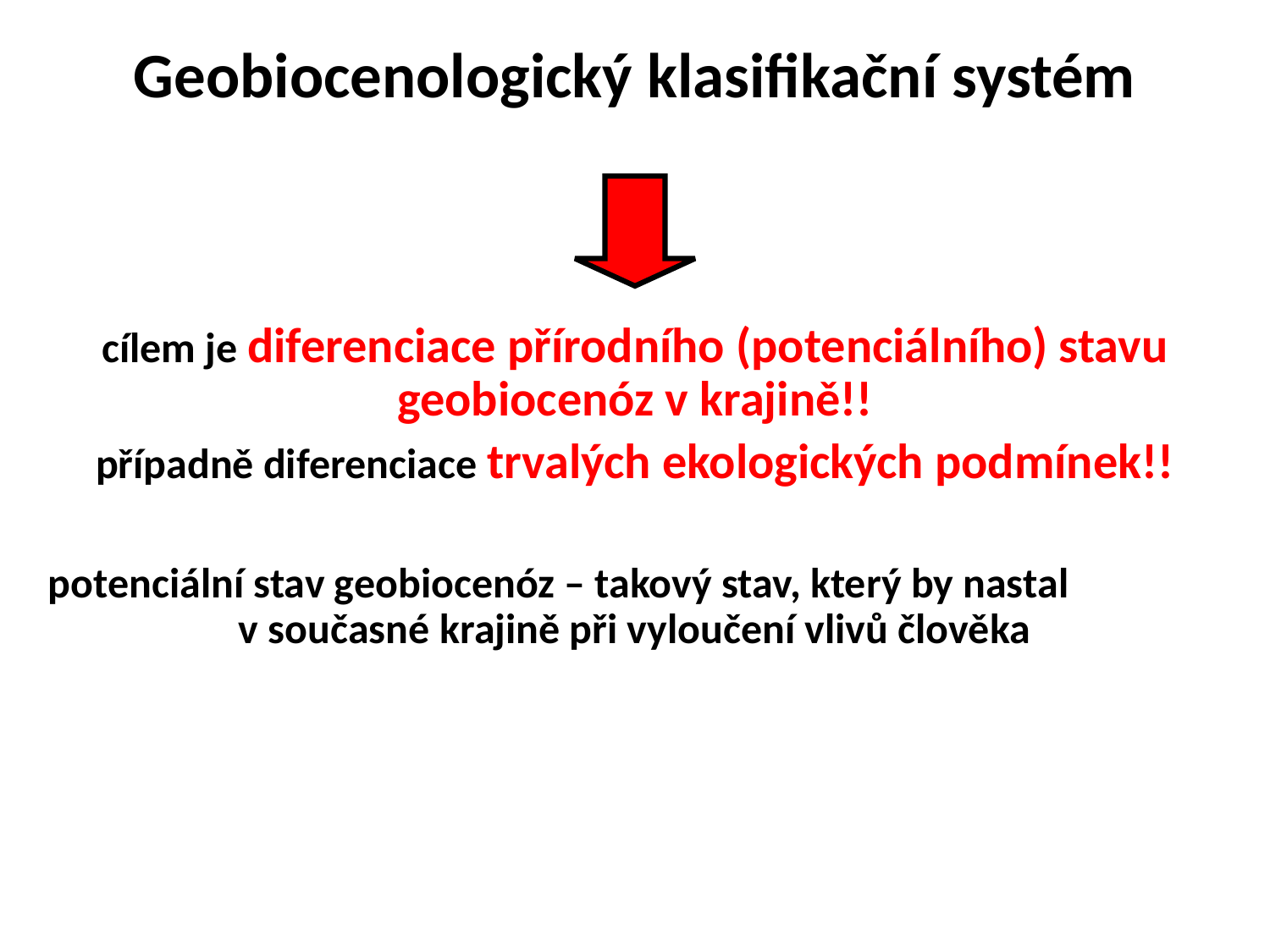

# Geobiocenologický klasifikační systém

cílem je diferenciace přírodního (potenciálního) stavu geobiocenóz v krajině!!
případně diferenciace trvalých ekologických podmínek!!

potenciální stav geobiocenóz – takový stav, který by nastal                 v současné krajině při vyloučení vlivů člověka